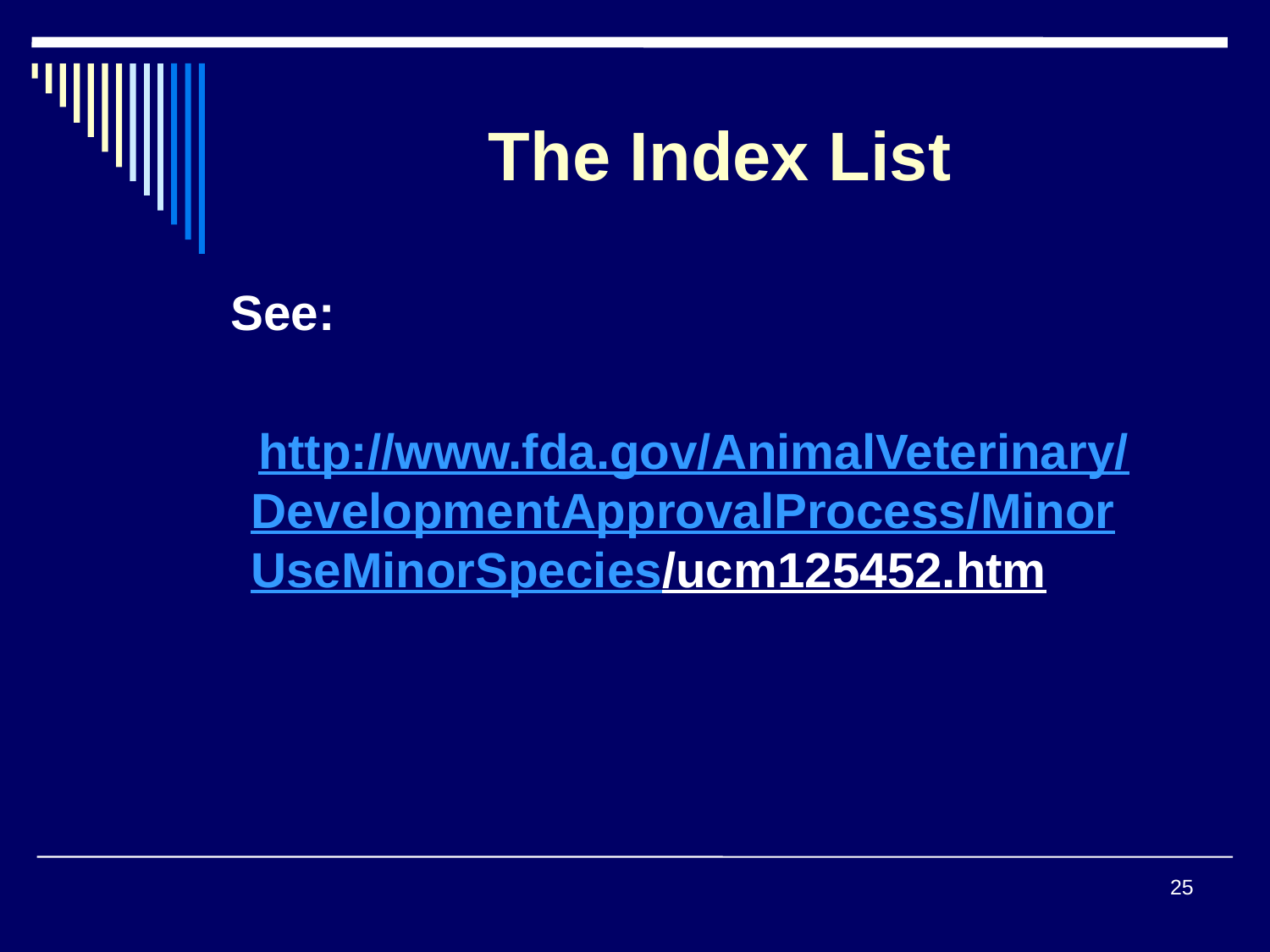

# The Index List
  See:

    http://www.fda.gov/AnimalVeterinary/
DevelopmentApprovalProcess/Minor
UseMinorSpecies/ucm125452.htm
25